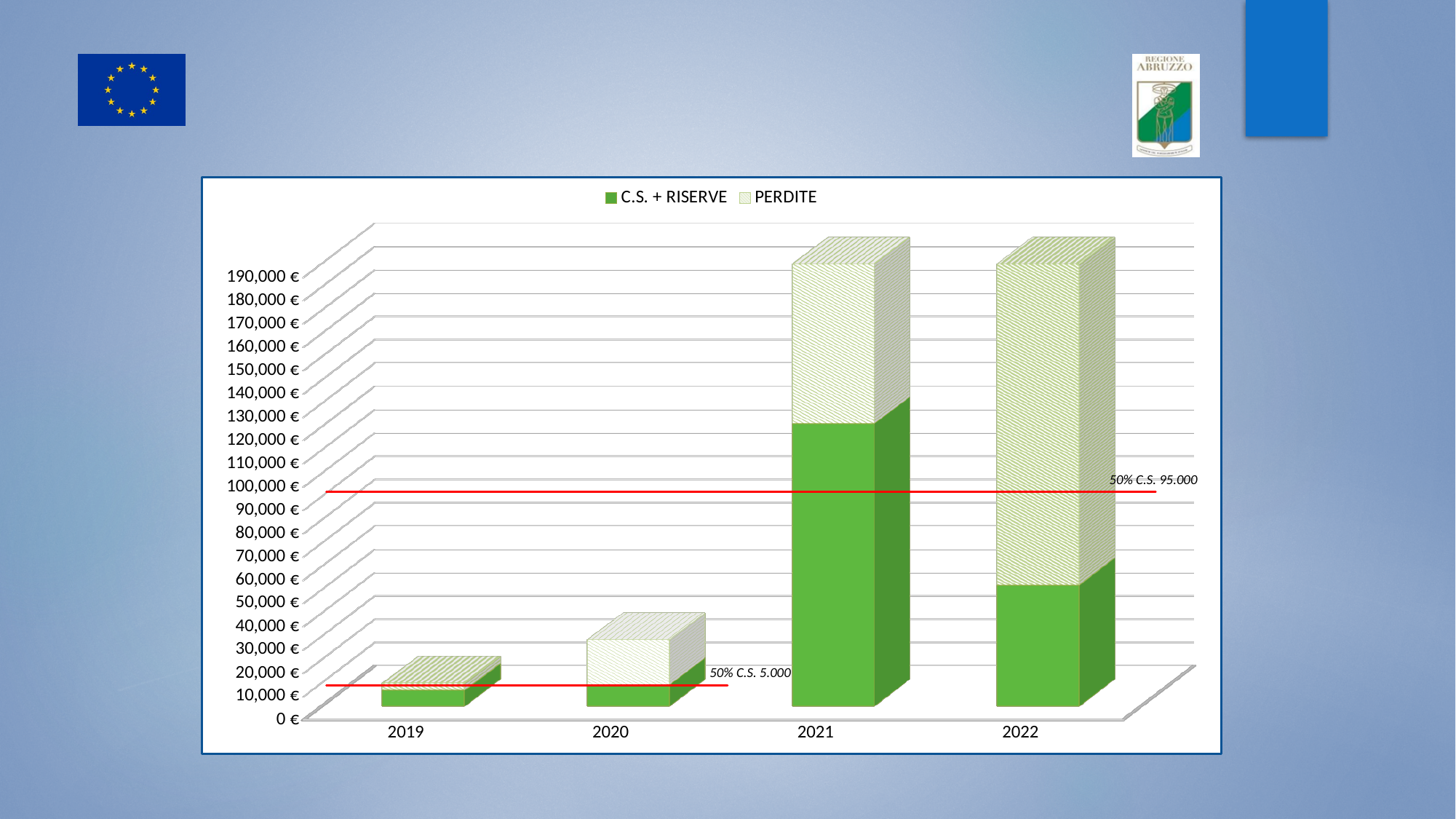

[unsupported chart]

50% C.S. 95.000
50% C.S. 5.000